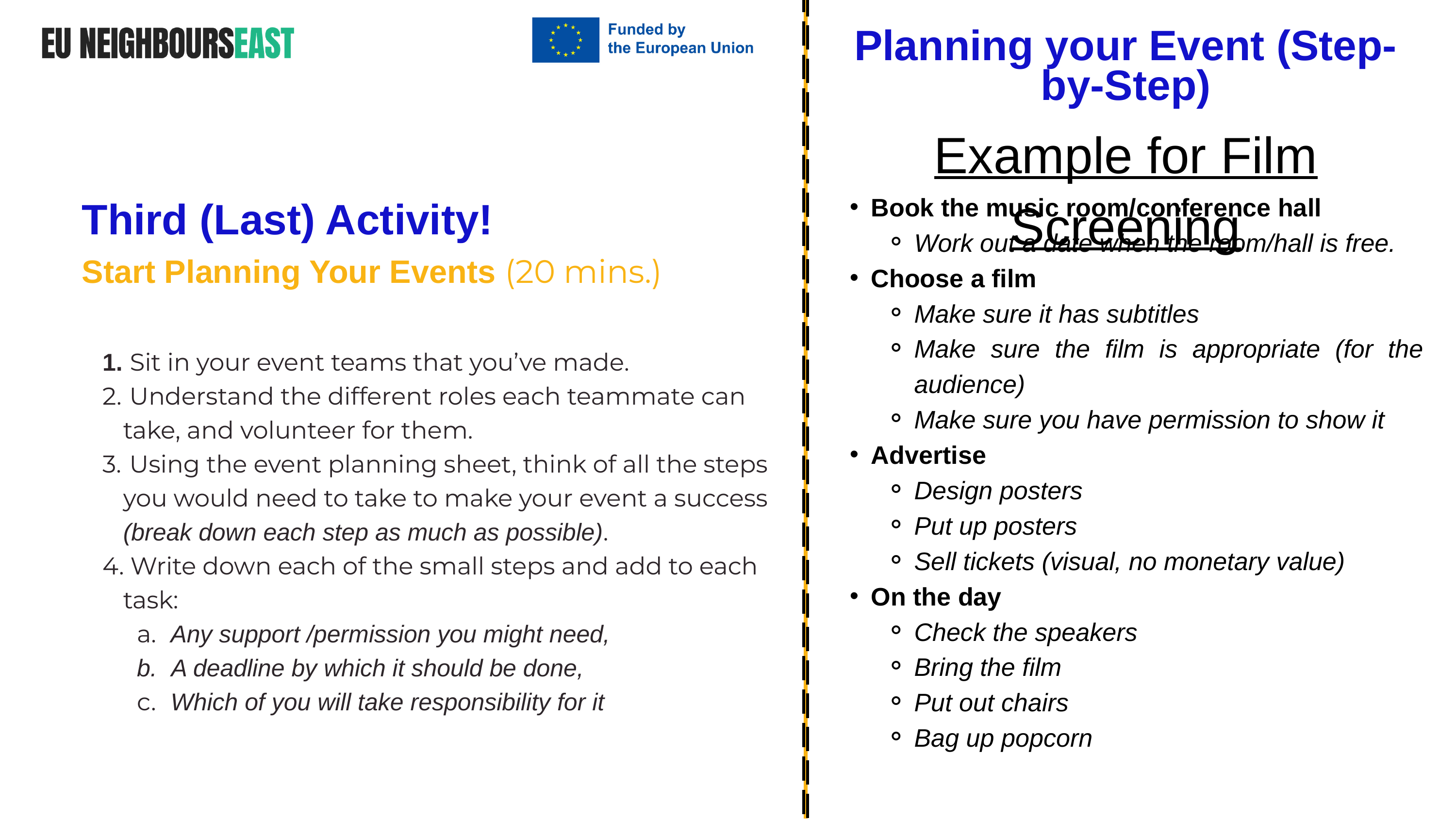

Planning your Event (Step-by-Step)
Example for Film Screening
Book the music room/conference hall
Work out a date when the room/hall is free.
Choose a film
Make sure it has subtitles
Make sure the film is appropriate (for the audience)
Make sure you have permission to show it
Advertise
Design posters
Put up posters
Sell tickets (visual, no monetary value)
On the day
Check the speakers
Bring the film
Put out chairs
Bag up popcorn
Third (Last) Activity!
Start Planning Your Events (20 mins.)
 Sit in your event teams that you’ve made.
 Understand the different roles each teammate can take, and volunteer for them.
 Using the event planning sheet, think of all the steps you would need to take to make your event a success (break down each step as much as possible).
 Write down each of the small steps and add to each task:
 Any support /permission you might need,
 A deadline by which it should be done,
 Which of you will take responsibility for it